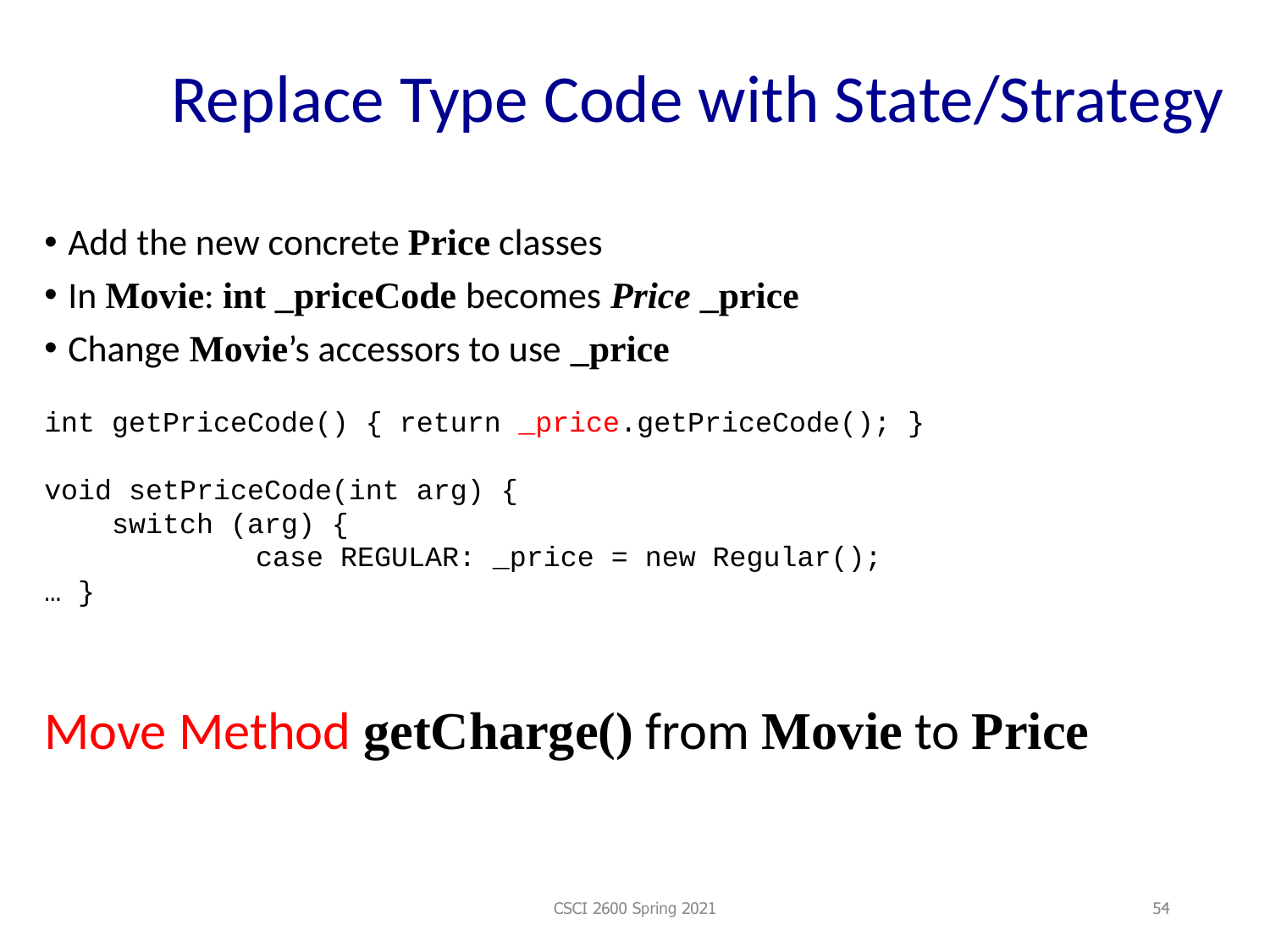

Replace Type Code with State/Strategy
Add the new concrete Price classes
In Movie: int _priceCode becomes Price _price
Change Movie’s accessors to use _price

int getPriceCode() { return _price.getPriceCode(); }

void setPriceCode(int arg) {
    switch (arg) {
	     case REGULAR: _price = new Regular();
… }

Move Method getCharge() from Movie to Price
CSCI 2600 Spring 2021
54